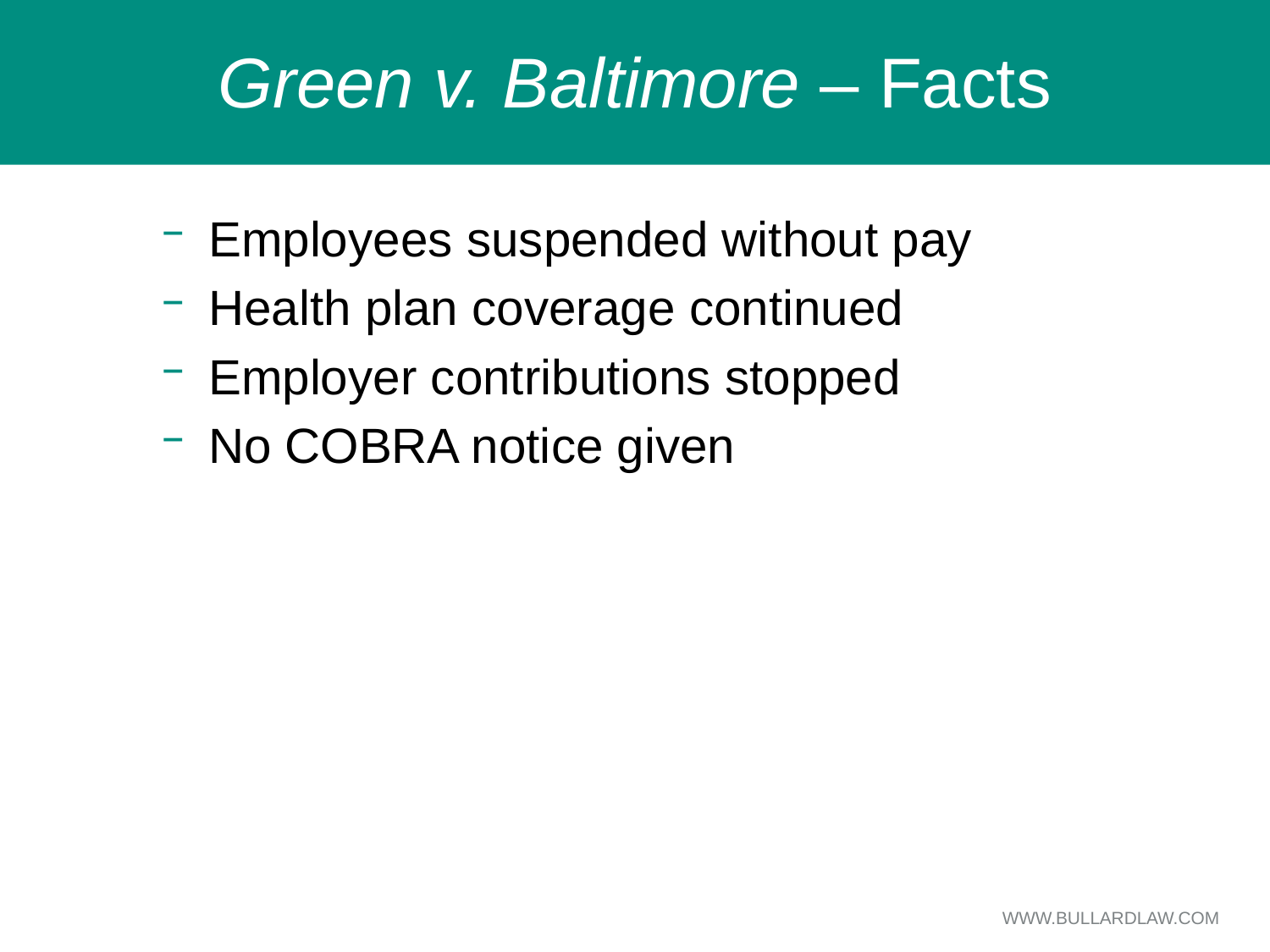

# Green v. Baltimore – Facts
Employees suspended without pay
Health plan coverage continued
Employer contributions stopped
No COBRA notice given